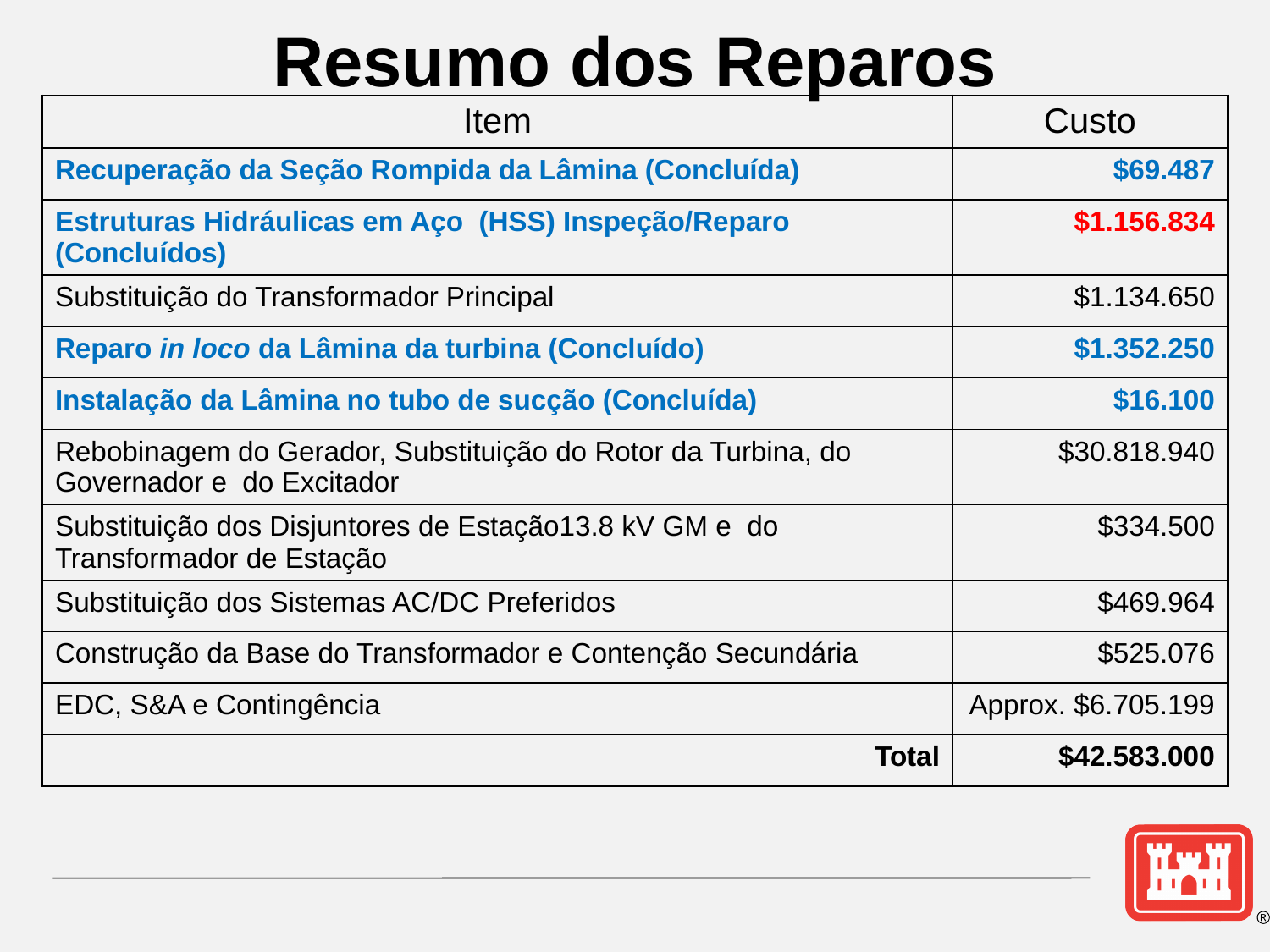

# Resumo dos Reparos
| Item | Custo |
| --- | --- |
| Recuperação da Seção Rompida da Lâmina (Concluída) | $69.487 |
| Estruturas Hidráulicas em Aço (HSS) Inspeção/Reparo (Concluídos) | $1.156.834 |
| Substituição do Transformador Principal | $1.134.650 |
| Reparo in loco da Lâmina da turbina (Concluído) | $1.352.250 |
| Instalação da Lâmina no tubo de sucção (Concluída) | $16.100 |
| Rebobinagem do Gerador, Substituição do Rotor da Turbina, do Governador e do Excitador | $30.818.940 |
| Substituição dos Disjuntores de Estação13.8 kV GM e do Transformador de Estação | $334.500 |
| Substituição dos Sistemas AC/DC Preferidos | $469.964 |
| Construção da Base do Transformador e Contenção Secundária | $525.076 |
| EDC, S&A e Contingência | Approx. $6.705.199 |
| Total | $42.583.000 |